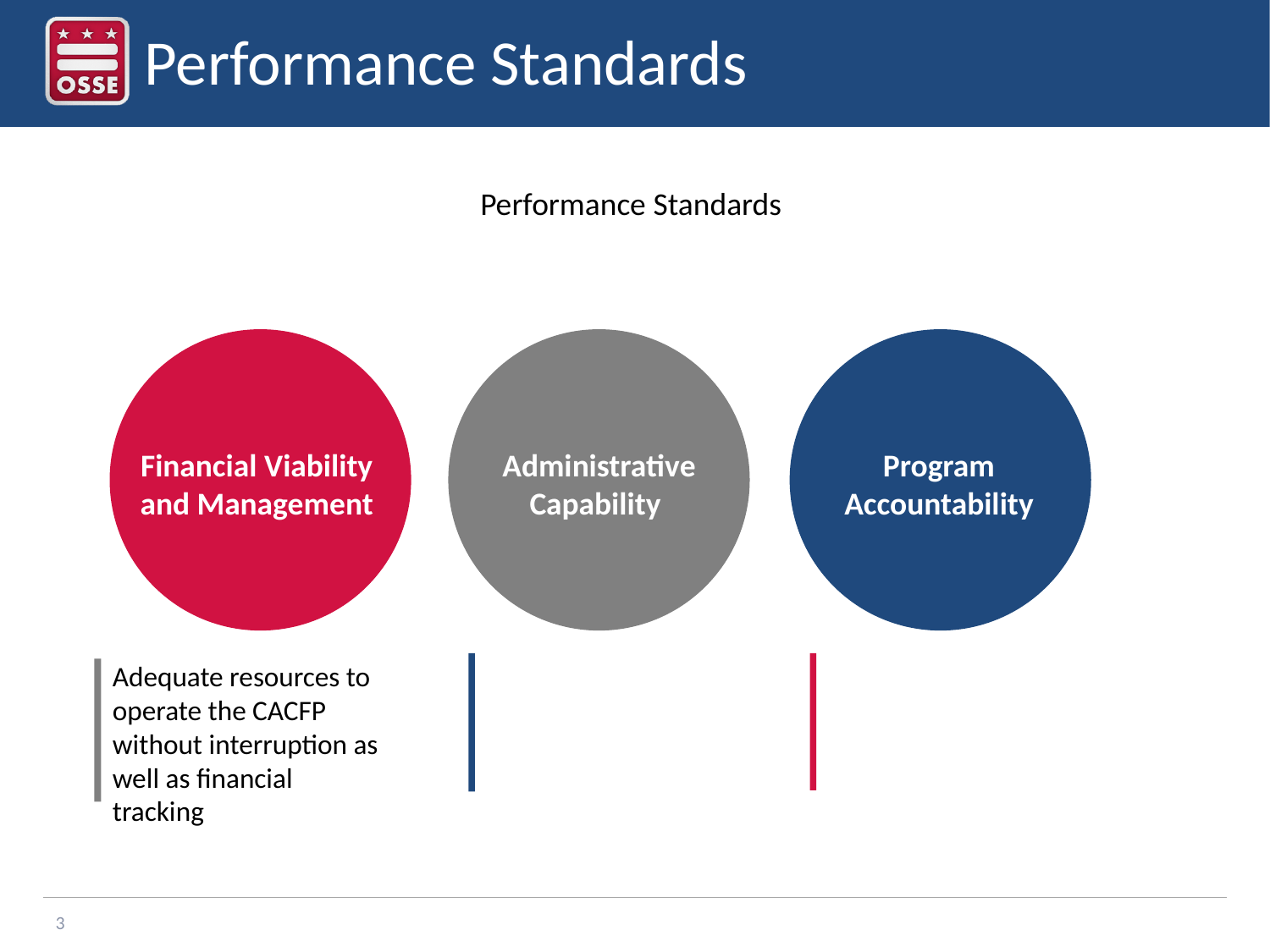

# Performance Standards
Performance Standards
Program Accountability
Administrative Capability
Financial Viability and Management
Adequate resources to operate the CACFP without interruption as well as financial tracking
3